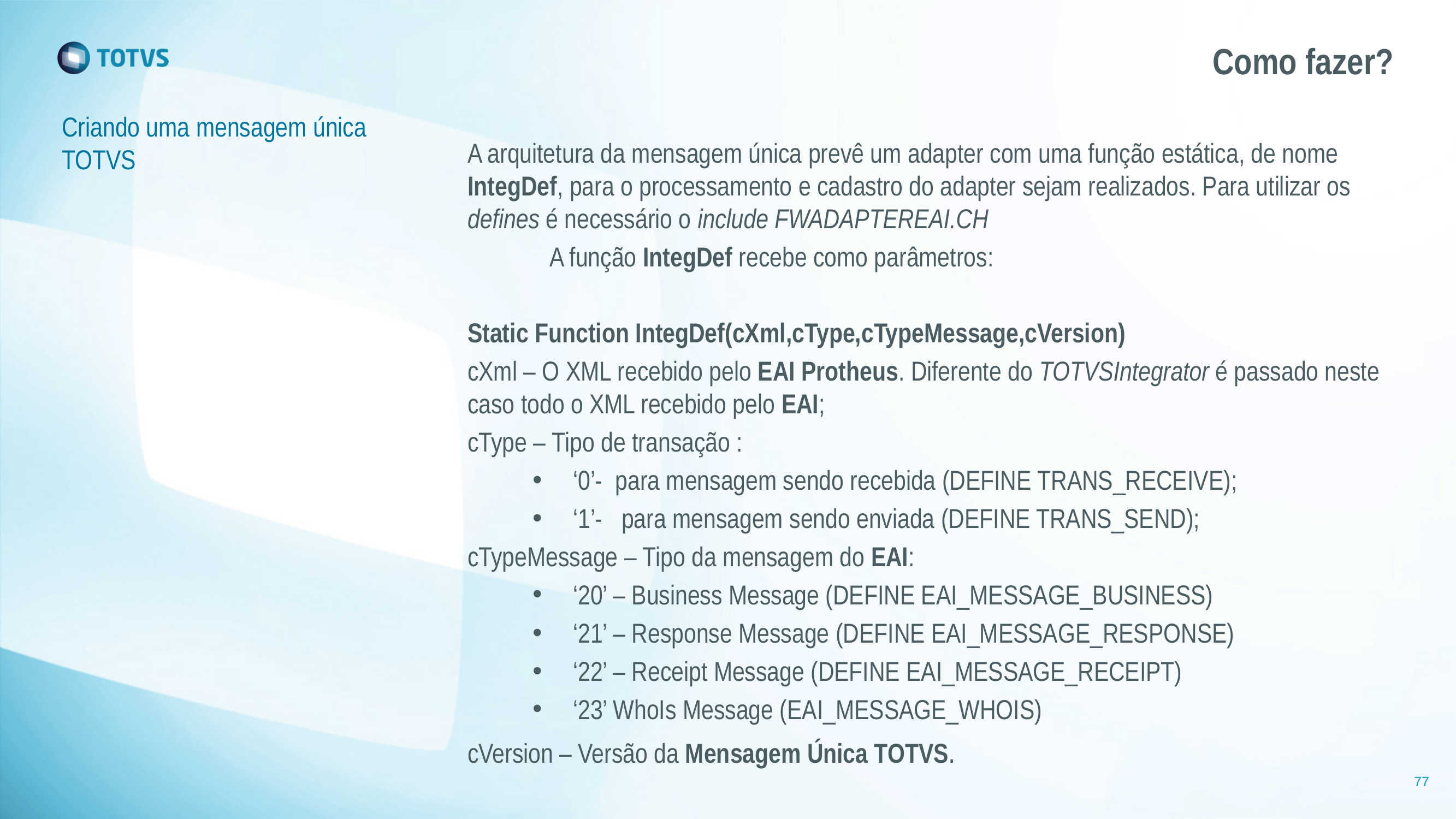

# Como fazer?
Criando uma mensagem única TOTVS
A arquitetura da mensagem única prevê um adapter com uma função estática, de nome IntegDef, para o processamento e cadastro do adapter sejam realizados. Para utilizar os defines é necessário o include FWADAPTEREAI.CH
	A função IntegDef recebe como parâmetros:

Static Function IntegDef(cXml,cType,cTypeMessage,cVersion)
cXml – O XML recebido pelo EAI Protheus. Diferente do TOTVSIntegrator é passado neste caso todo o XML recebido pelo EAI;
cType – Tipo de transação :
‘0’-  para mensagem sendo recebida (DEFINE TRANS_RECEIVE);
‘1’-   para mensagem sendo enviada (DEFINE TRANS_SEND);
cTypeMessage – Tipo da mensagem do EAI:
‘20’ – Business Message (DEFINE EAI_MESSAGE_BUSINESS)
‘21’ – Response Message (DEFINE EAI_MESSAGE_RESPONSE)
‘22’ – Receipt Message (DEFINE EAI_MESSAGE_RECEIPT)
‘23’ WhoIs Message (EAI_MESSAGE_WHOIS)
cVersion – Versão da Mensagem Única TOTVS.

77